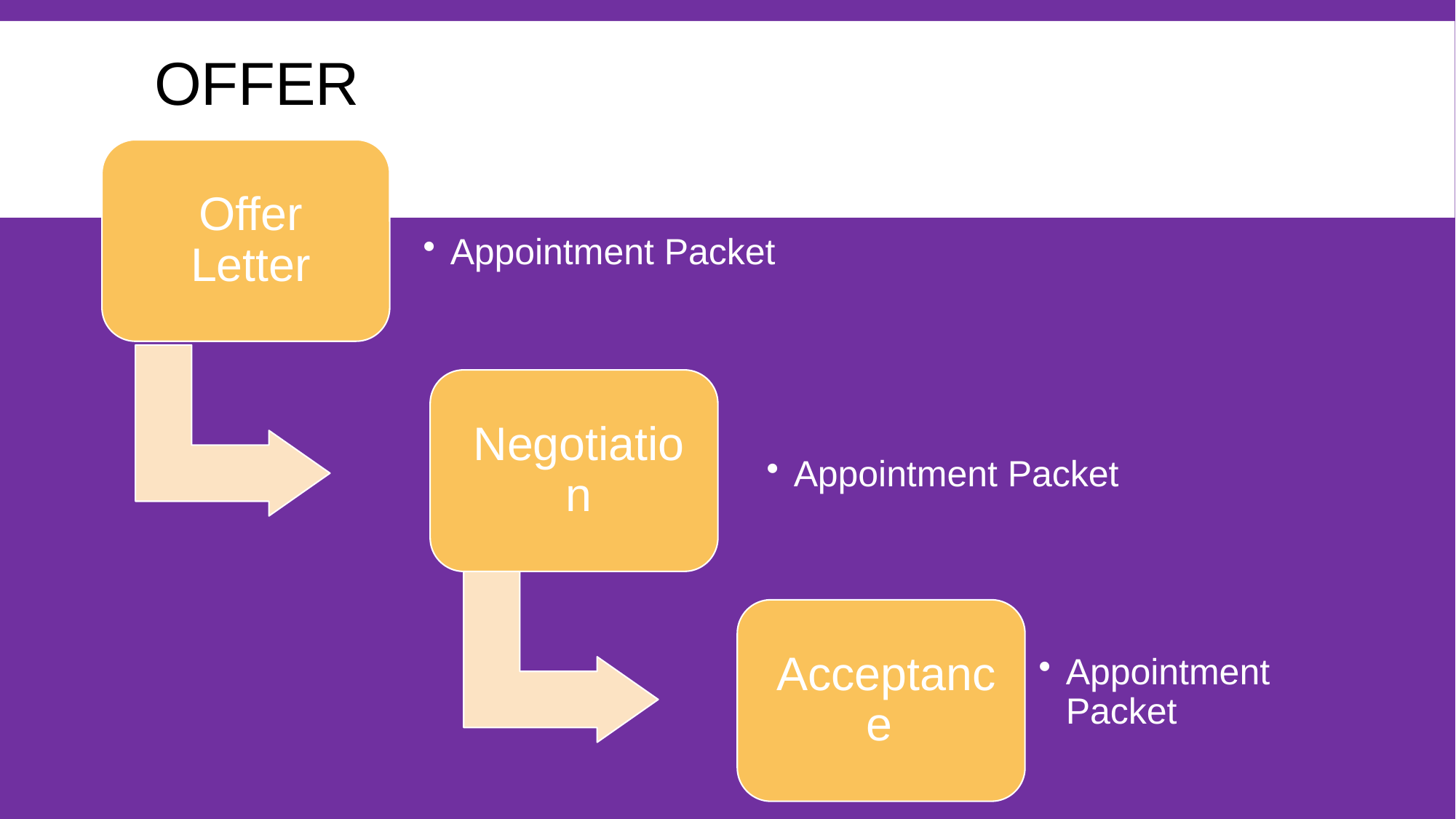

# Offer
Offer Letter
Appointment Packet
Negotiation
Appointment Packet
Acceptance
Appointment Packet